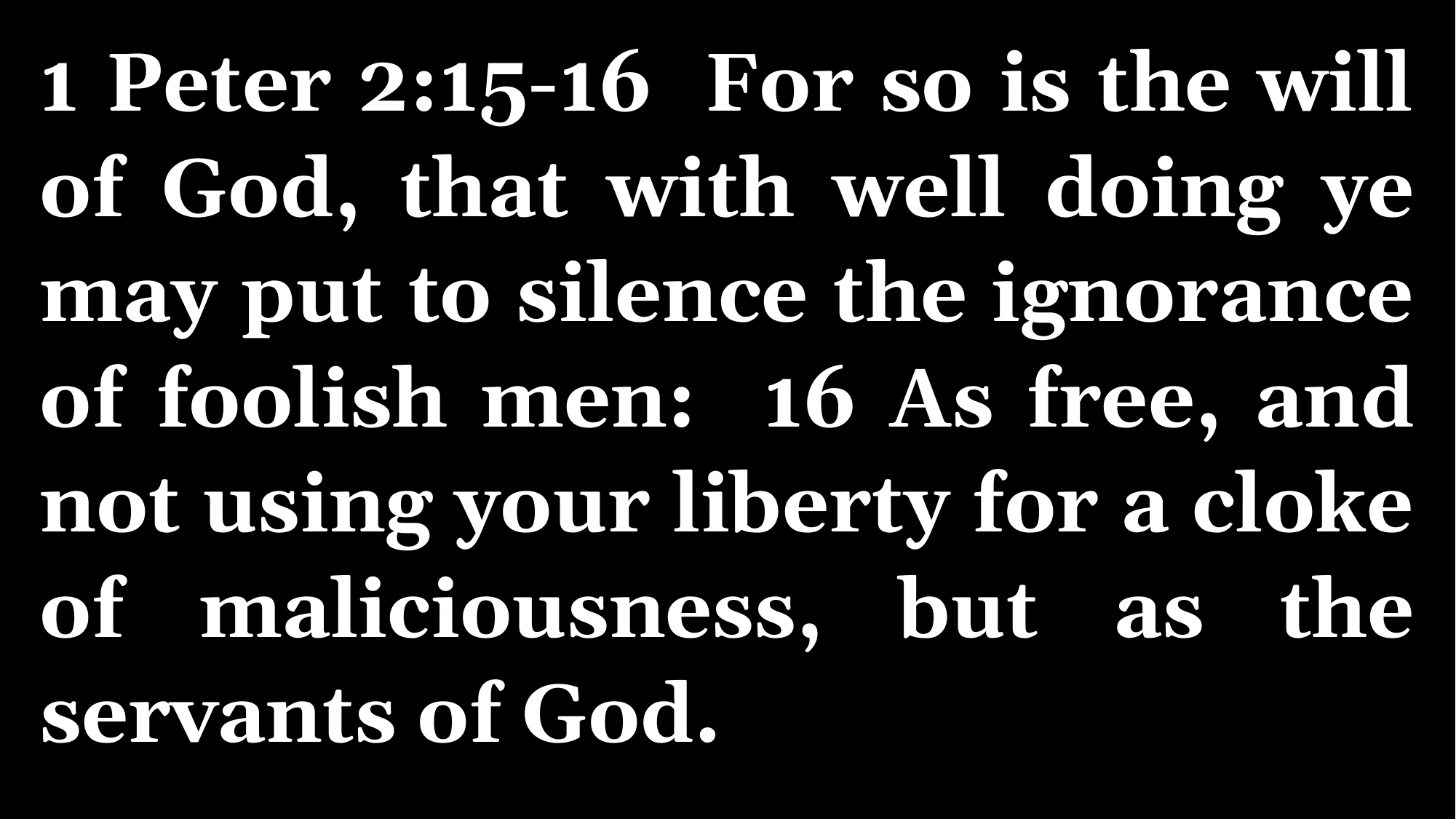

1 Peter 2:15-16  For so is the will of God, that with well doing ye may put to silence the ignorance of foolish men:  16 As free, and not using your liberty for a cloke of maliciousness, but as the servants of God.